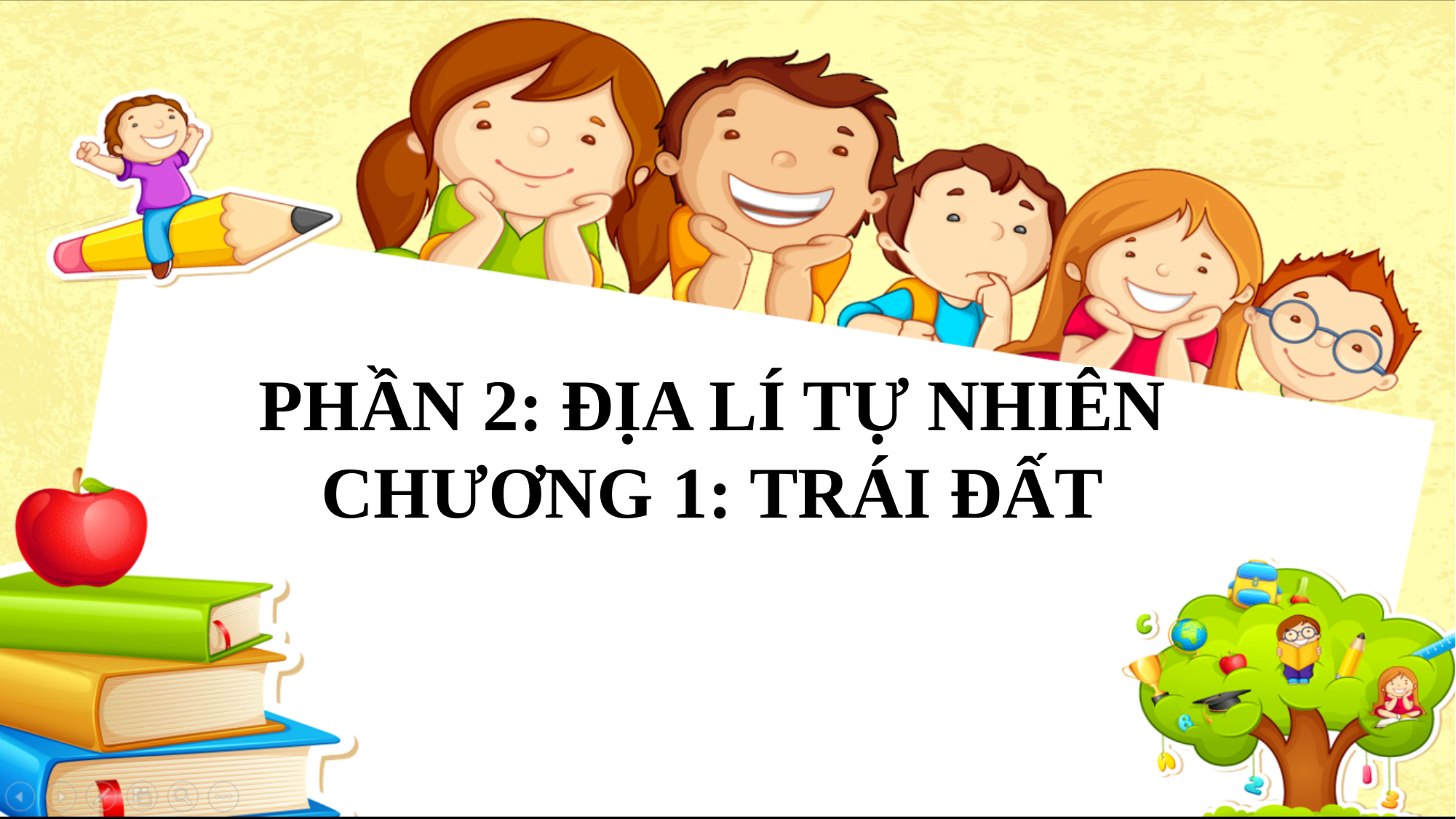

PHẦN 2: ĐỊA LÍ TỰ NHIÊN
CHƯƠNG 1: TRÁI ĐẤT